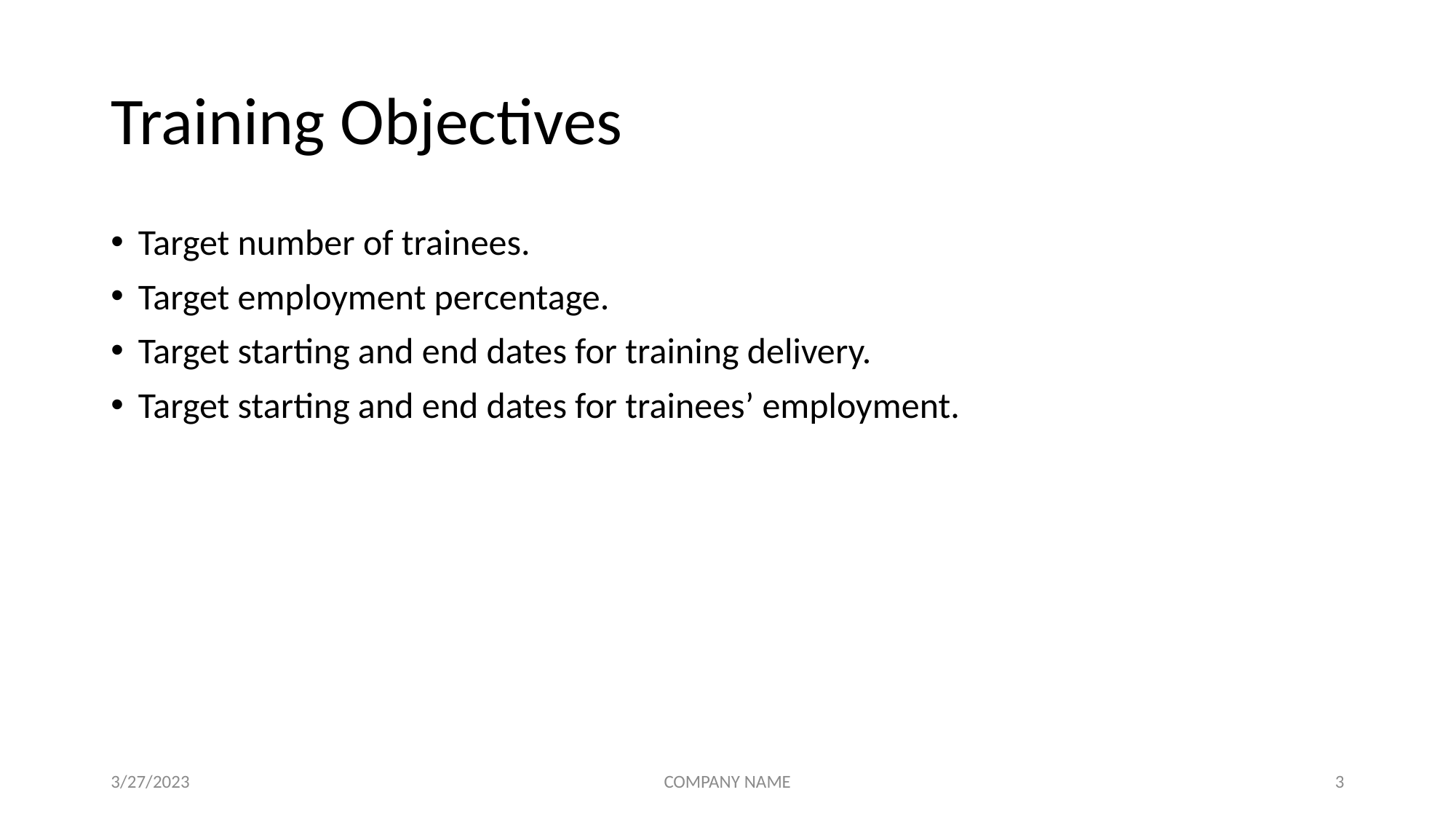

# Training Objectives
Target number of trainees.
Target employment percentage.
Target starting and end dates for training delivery.
Target starting and end dates for trainees’ employment.
3/27/2023
COMPANY NAME
3